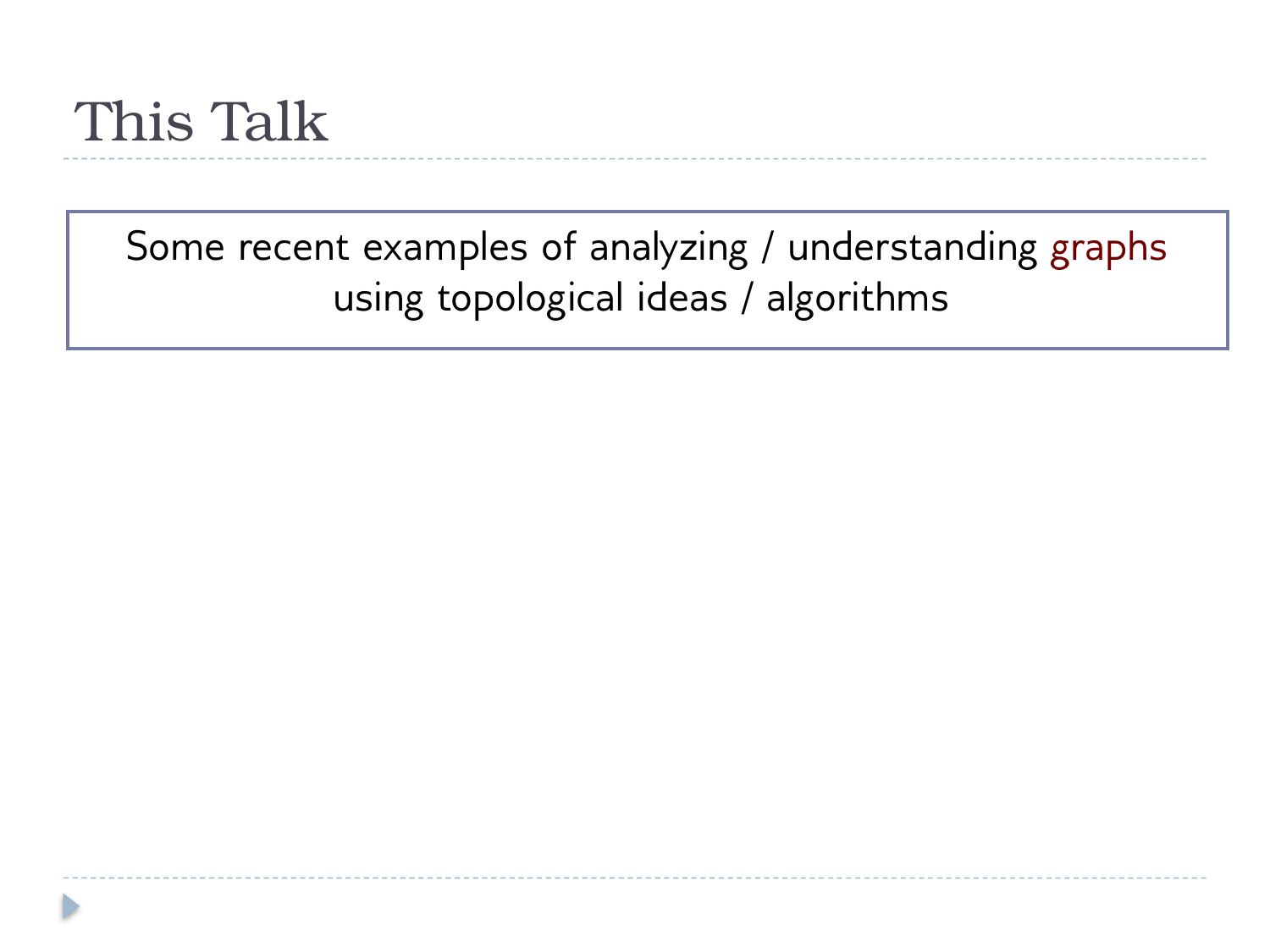

# This Talk
Some recent examples of analyzing / understanding graphs using topological ideas / algorithms